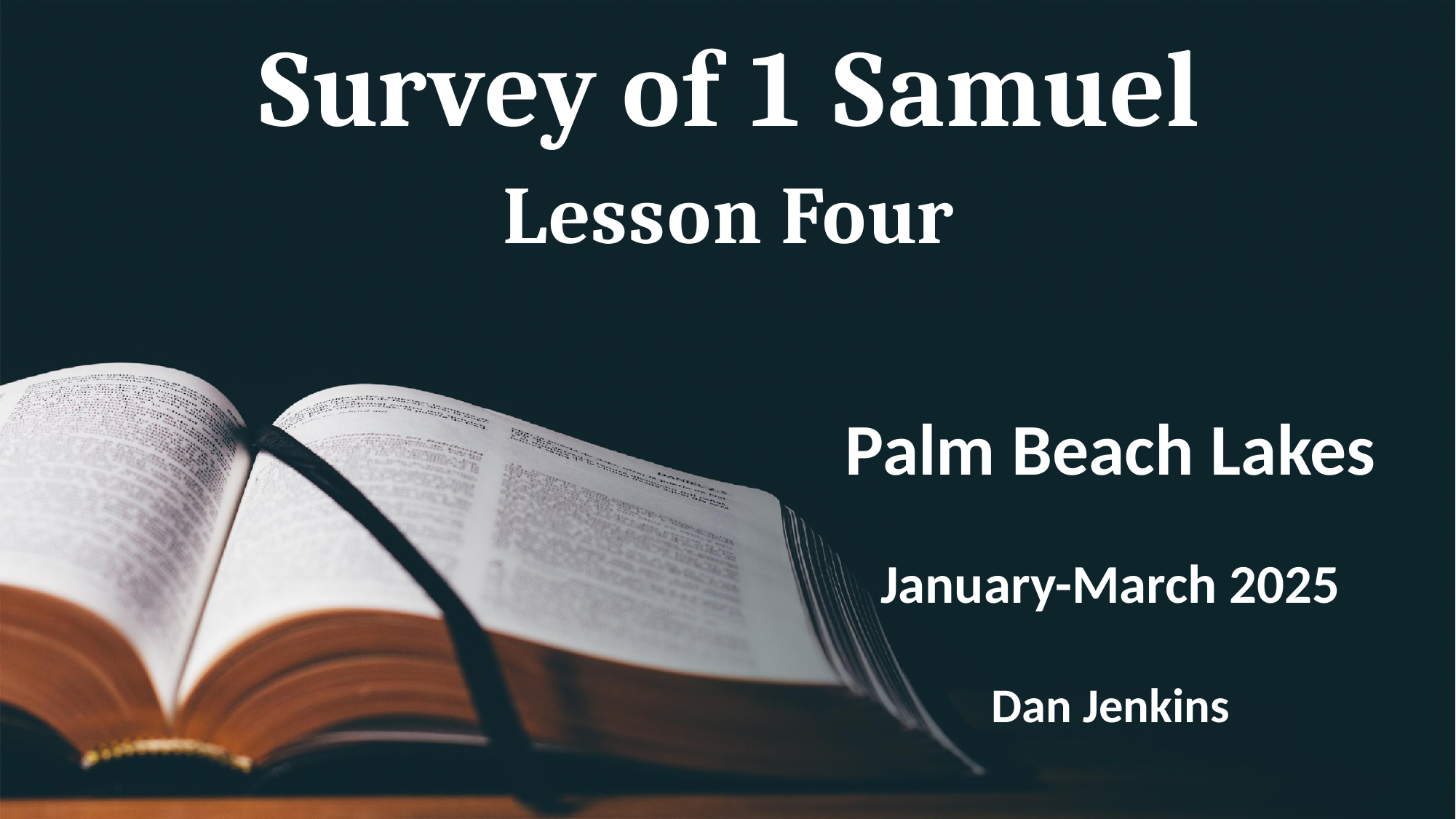

# Survey of 1 Samuel Lesson Four
Palm Beach Lakes

January-March 2025

Dan Jenkins